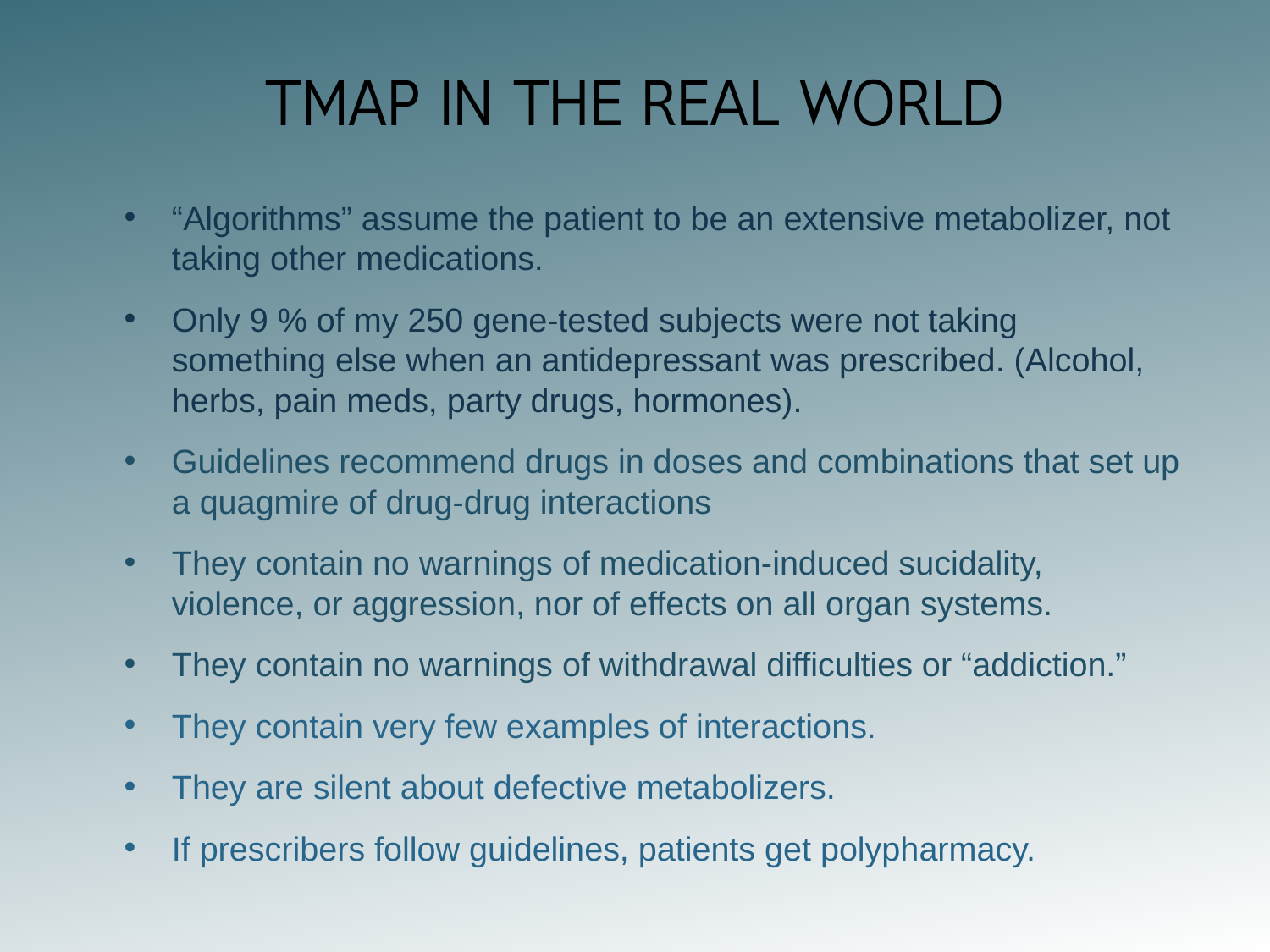

# TMAP IN THE REAL WORLD
“Algorithms” assume the patient to be an extensive metabolizer, not taking other medications.
Only 9 % of my 250 gene-tested subjects were not taking something else when an antidepressant was prescribed. (Alcohol, herbs, pain meds, party drugs, hormones).
Guidelines recommend drugs in doses and combinations that set up a quagmire of drug-drug interactions
They contain no warnings of medication-induced sucidality, violence, or aggression, nor of effects on all organ systems.
They contain no warnings of withdrawal difficulties or “addiction.”
They contain very few examples of interactions.
They are silent about defective metabolizers.
If prescribers follow guidelines, patients get polypharmacy.